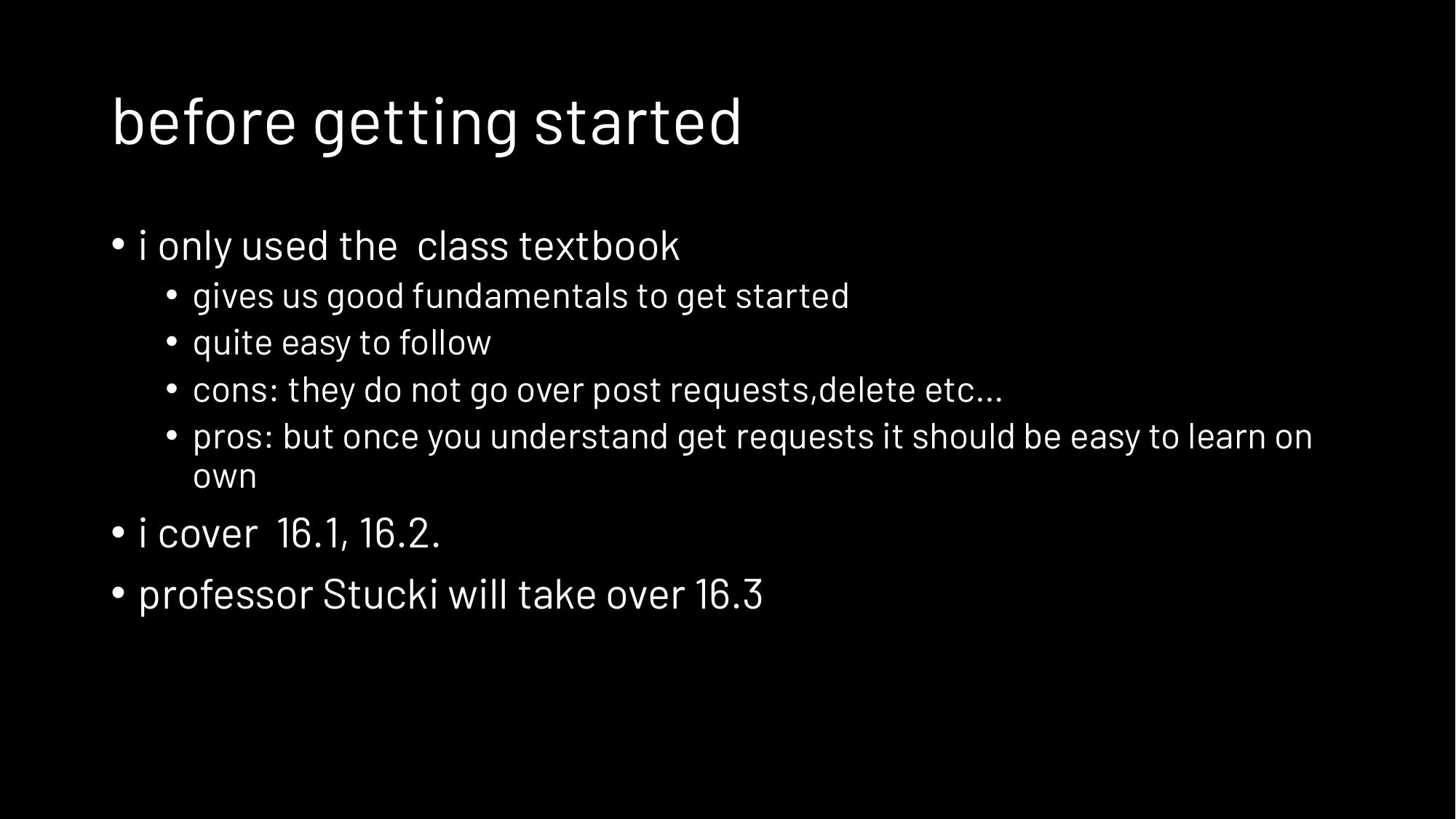

# before getting started
i only used the  class textbook
gives us good fundamentals to get started
quite easy to follow
cons: they do not go over post requests,delete etc…
pros: but once you understand get requests it should be easy to learn on own
i cover  16.1, 16.2.
professor Stucki will take over 16.3